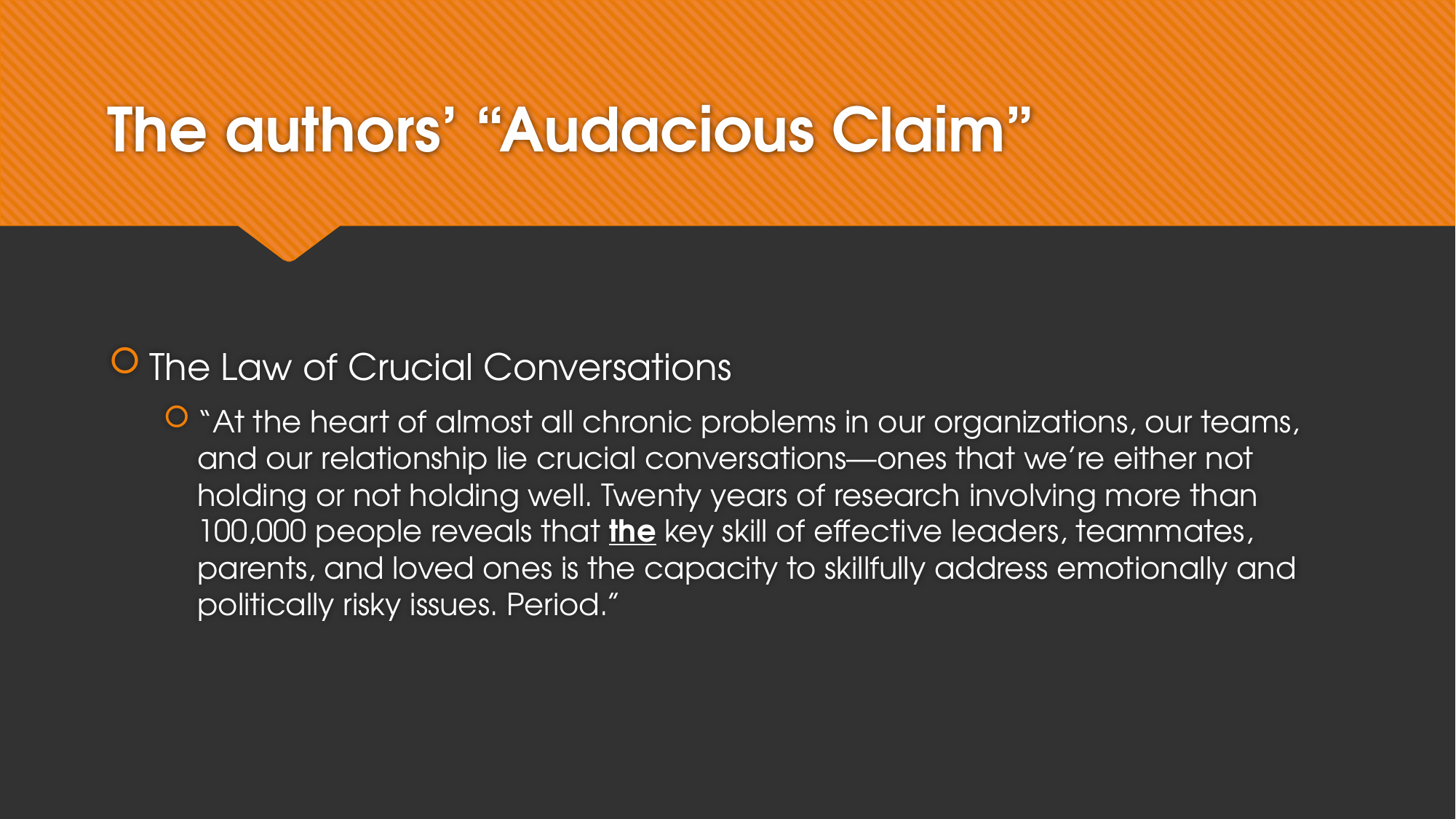

# The authors’ “Audacious Claim”
The Law of Crucial Conversations
“At the heart of almost all chronic problems in our organizations, our teams, and our relationship lie crucial conversations—ones that we’re either not holding or not holding well. Twenty years of research involving more than 100,000 people reveals that the key skill of effective leaders, teammates, parents, and loved ones is the capacity to skillfully address emotionally and politically risky issues. Period.”